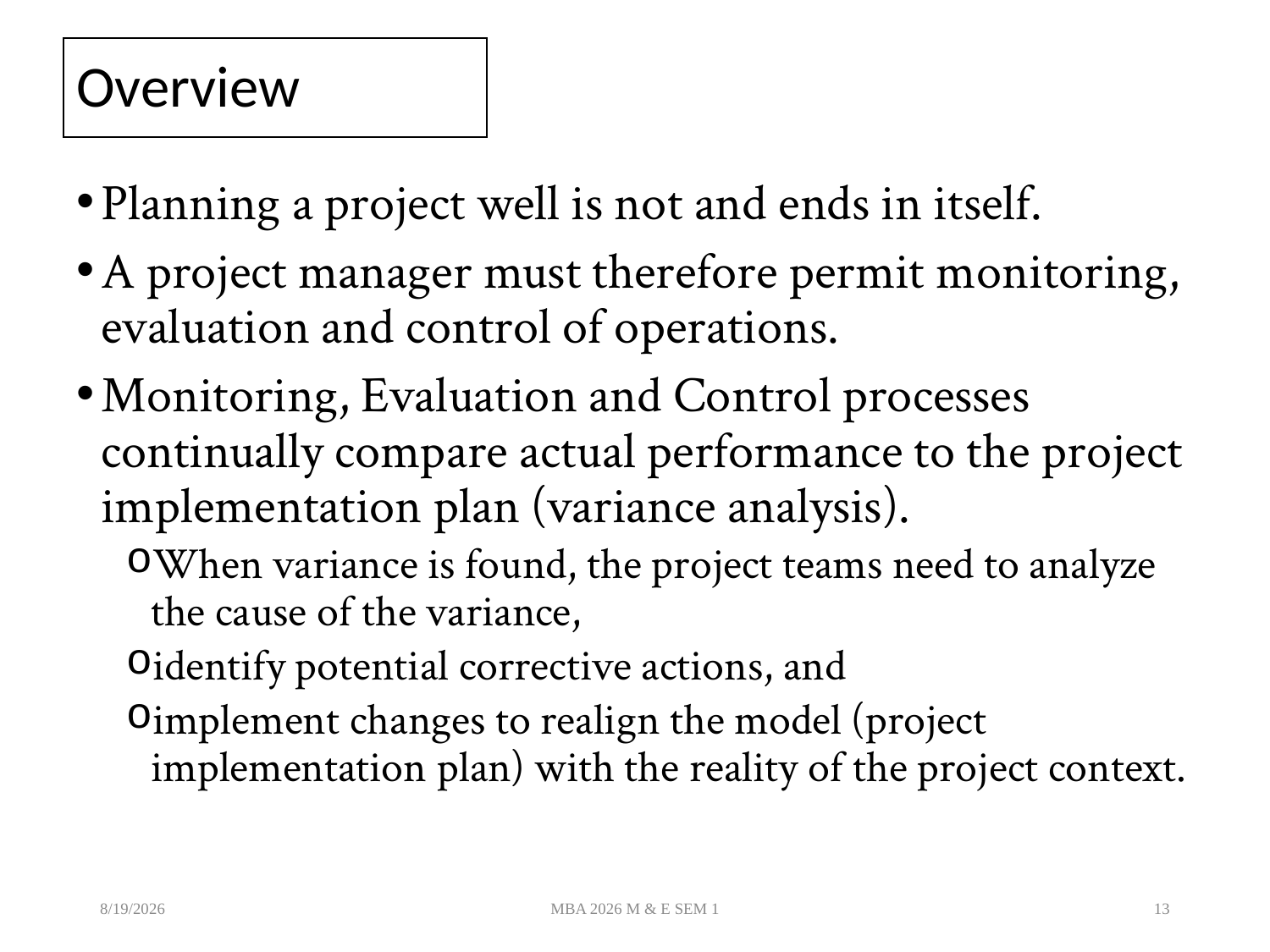

# Overview
Planning a project well is not and ends in itself.
A project manager must therefore permit monitoring, evaluation and control of operations.
Monitoring, Evaluation and Control processes continually compare actual performance to the project implementation plan (variance analysis).
When variance is found, the project teams need to analyze the cause of the variance,
identify potential corrective actions, and
implement changes to realign the model (project implementation plan) with the reality of the project context.

8/19/2026
MBA 2026 M & E SEM 1
13